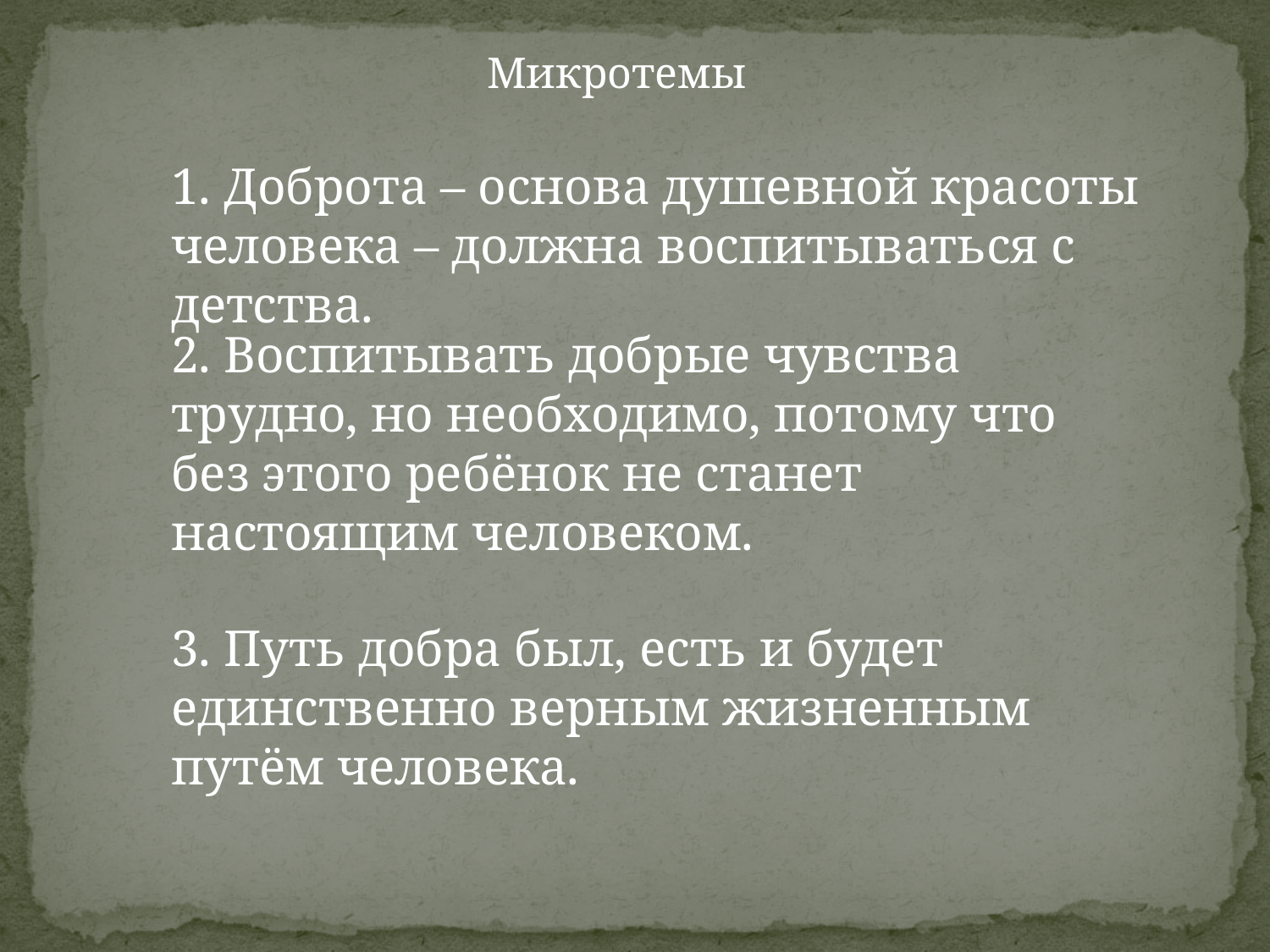

Микротемы
1. Доброта – основа душевной красоты человека – должна воспитываться с детства.
2. Воспитывать добрые чувства трудно, но необходимо, потому что без этого ребёнок не станет настоящим человеком.
3. Путь добра был, есть и будет единственно верным жизненным путём человека.